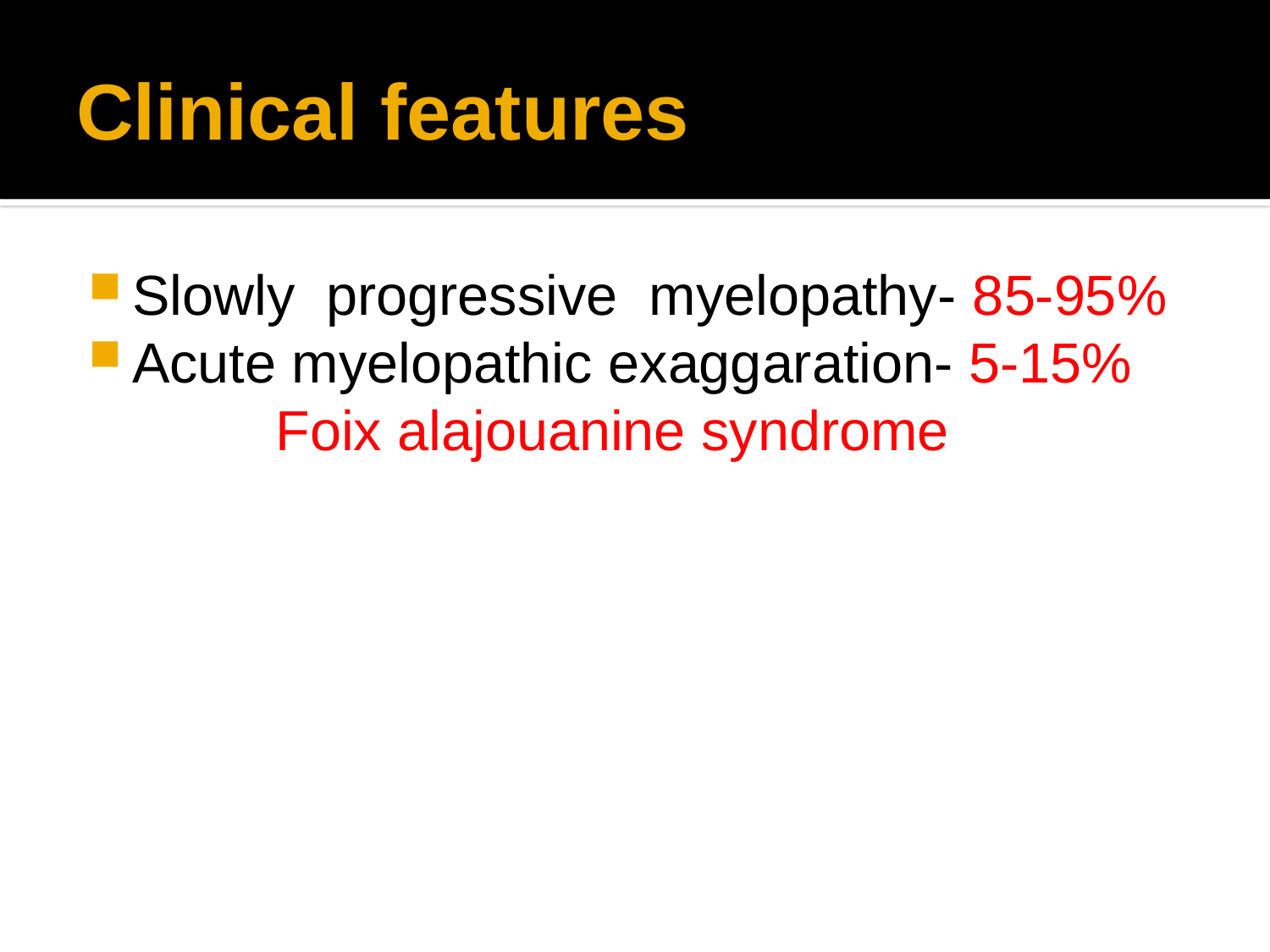

# Clinical features
Slowly  progressive  myelopathy- 85-95%
Acute myelopathic exaggaration- 5-15%
            Foix alajouanine syndrome